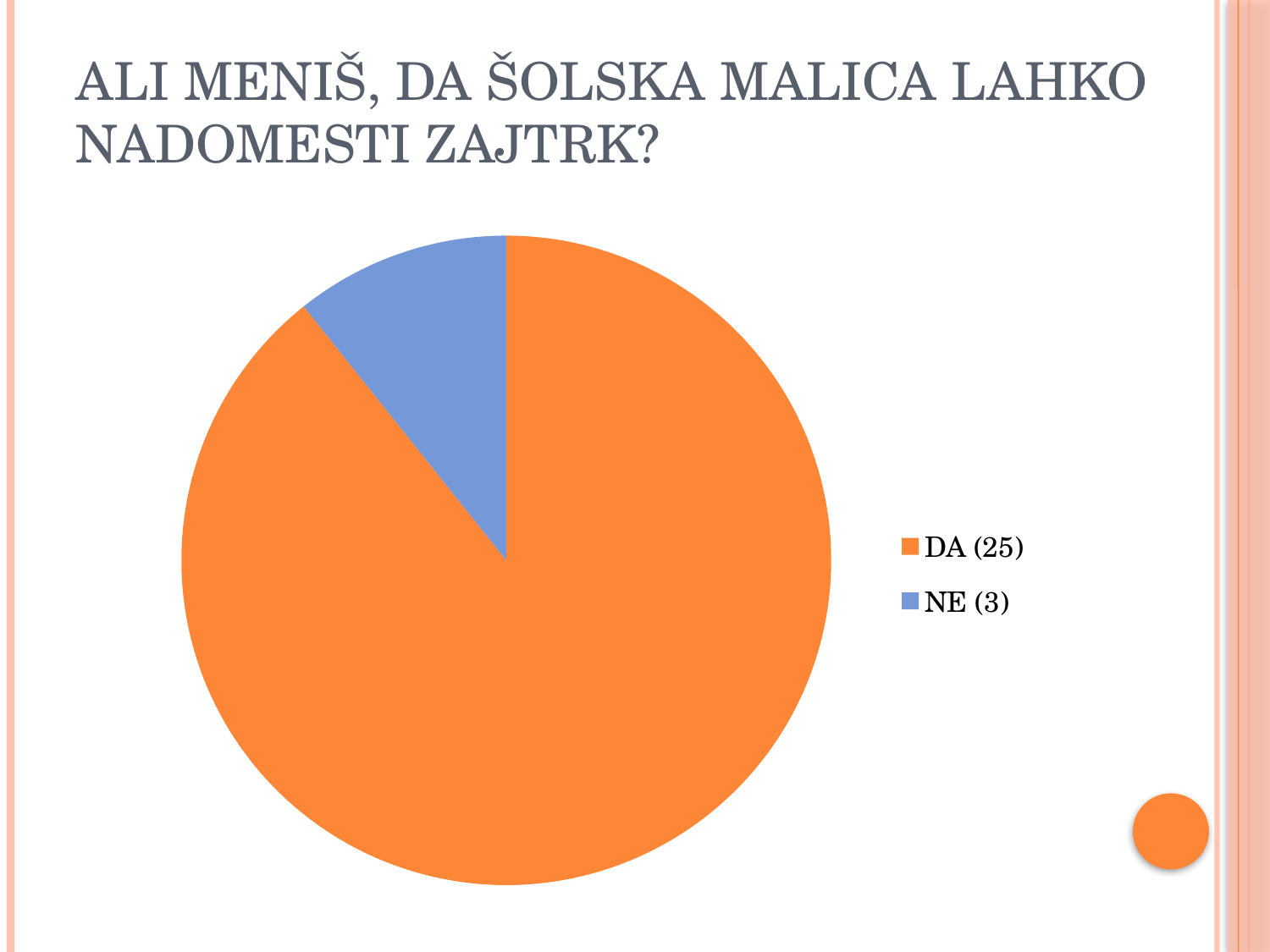

# Ali meniš, da šolska malica lahko nadomesti zajtrk?

### Chart

| Category |  |
|---|---|
| DA (25) | 25.0 |
| NE (3) | 3.0 |